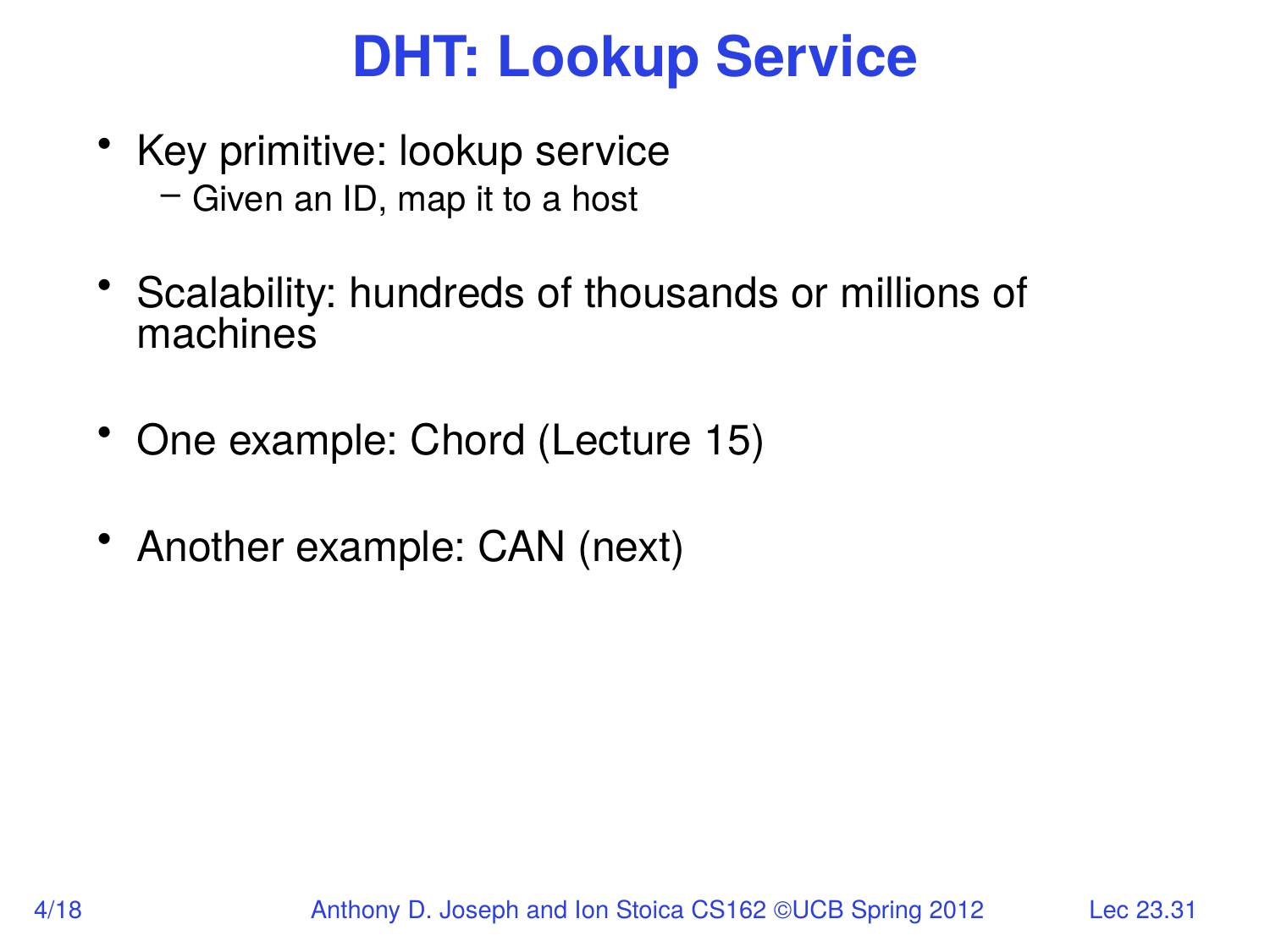

# DHT: Lookup Service
Key primitive: lookup service
Given an ID, map it to a host

Scalability: hundreds of thousands or millions of machines

One example: Chord (Lecture 15)

Another example: CAN (next)